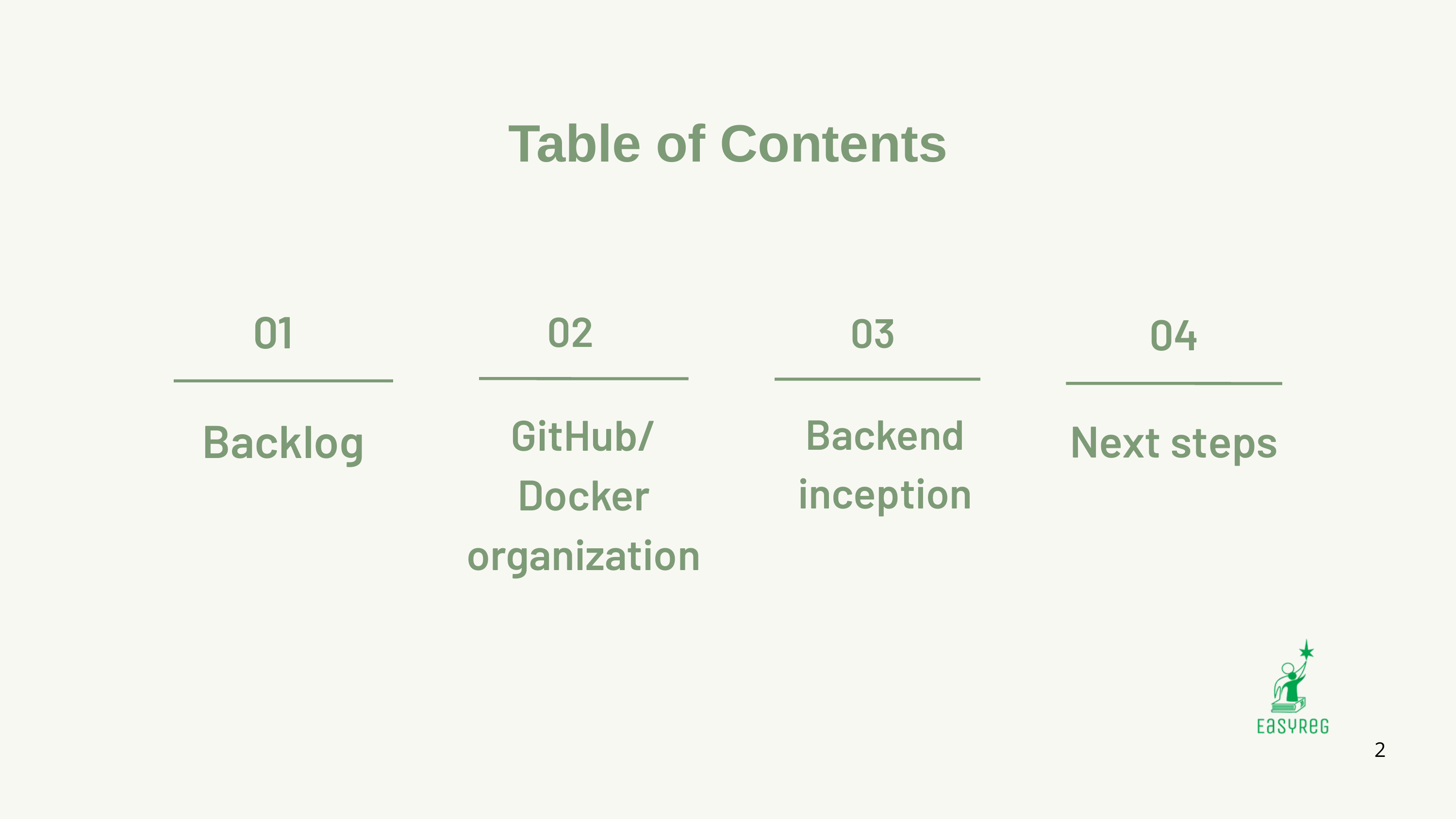

Table of Contents
01
02
04
03

GitHub/Docker
organization
Backend
inception
Backlog
Next steps

2